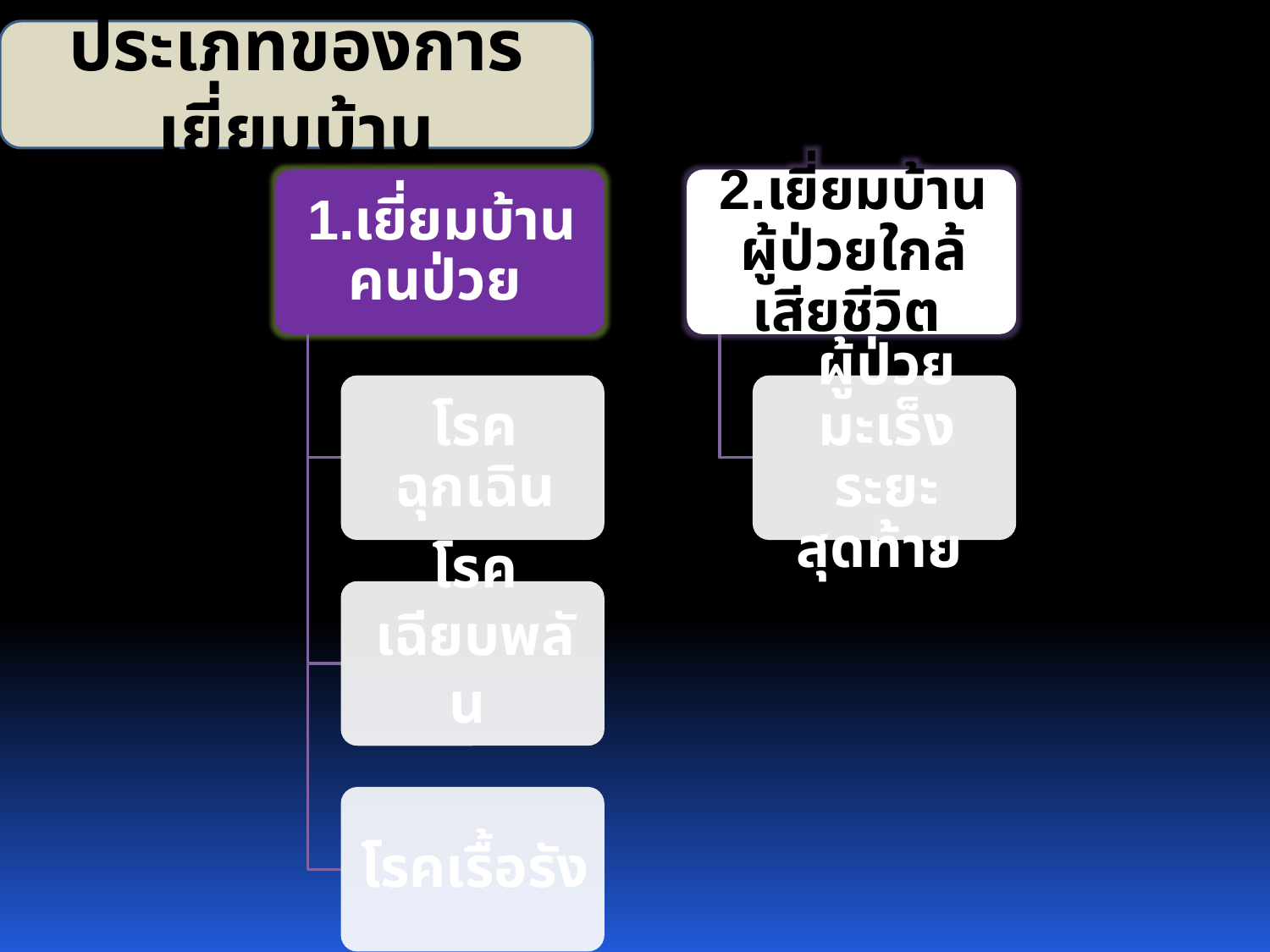

ประเภทของการเยี่ยมบ้าน
1.เยี่ยมบ้านคนป่วย
โรคฉุกเฉิน
โรคเฉียบพลัน

โรคเรื้อรัง
2.เยี่ยมบ้านผู้ป่วยใกล้เสียชีวิต
ผู้ป่วยมะเร็งระยะสุดท้าย